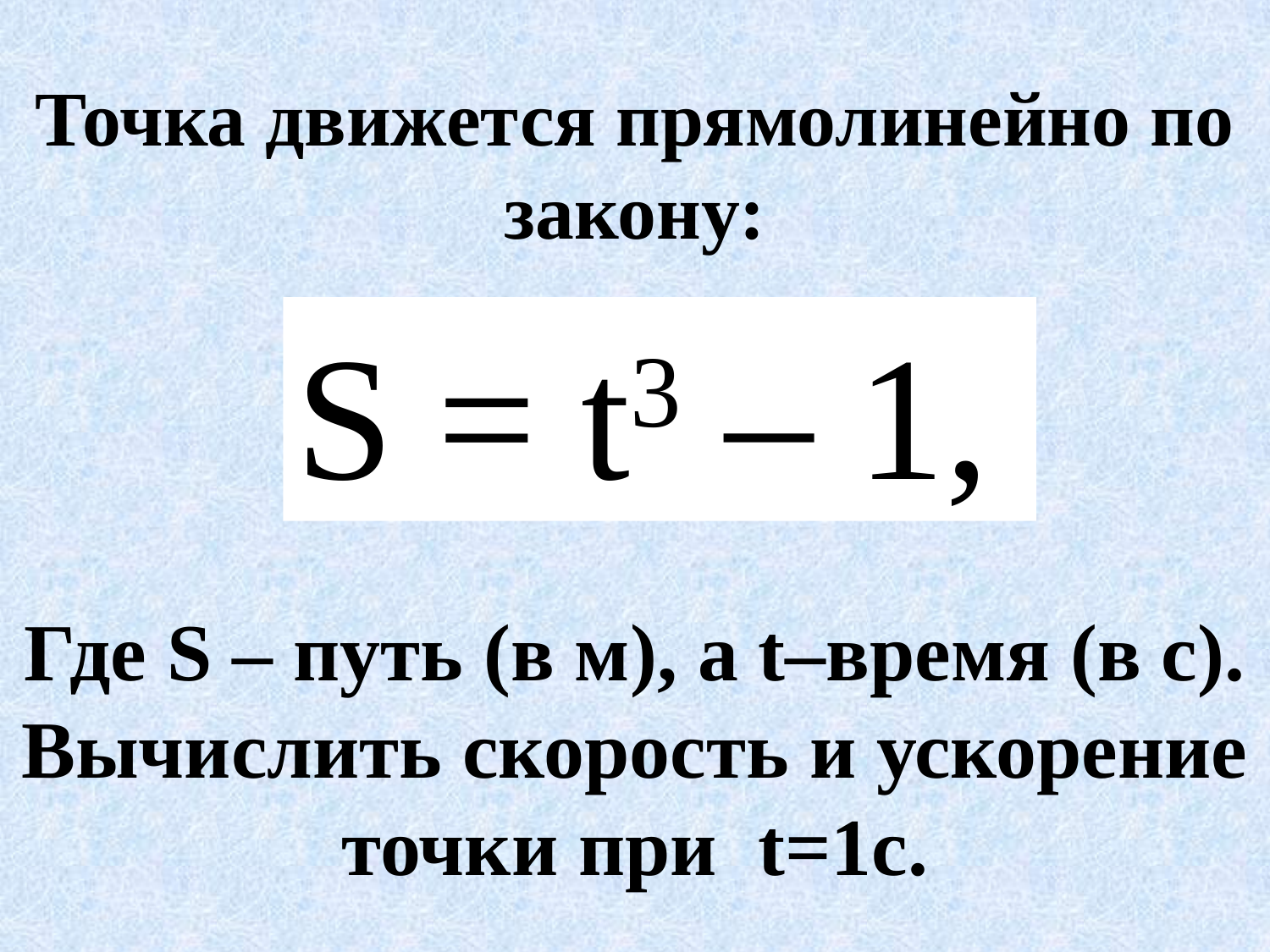

Точка движется прямолинейно по закону:
S = t3 – 1,
Где S – путь (в м), а t–время (в с). Вычислить скорость и ускорение точки при  t=1c.